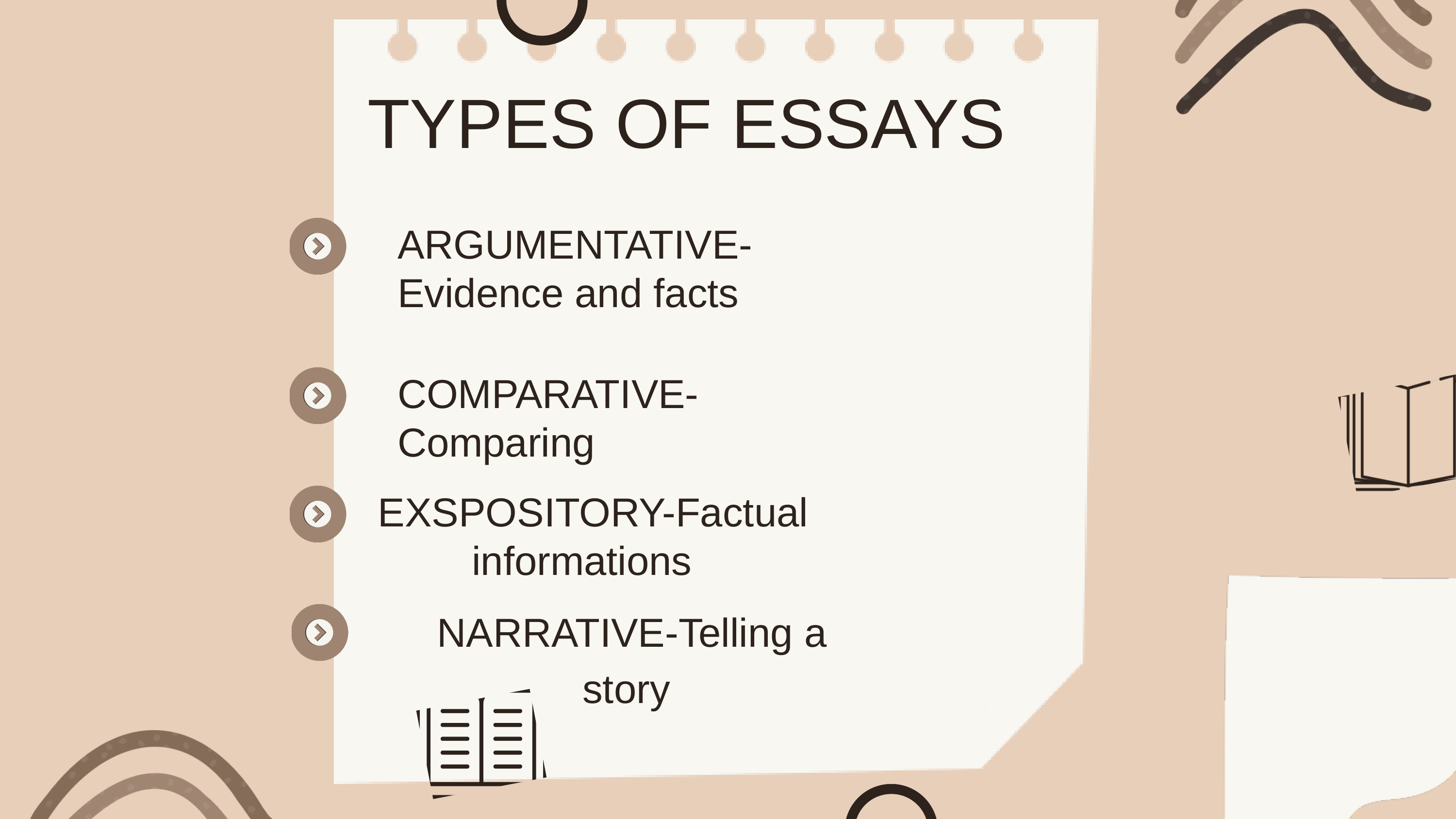

TYPES OF ESSAYS

ARGUMENTATIVE- Evidence and facts

COMPARATIVE- Comparing

EXSPOSITORY-Factual informations

NARRATIVE-Telling a story